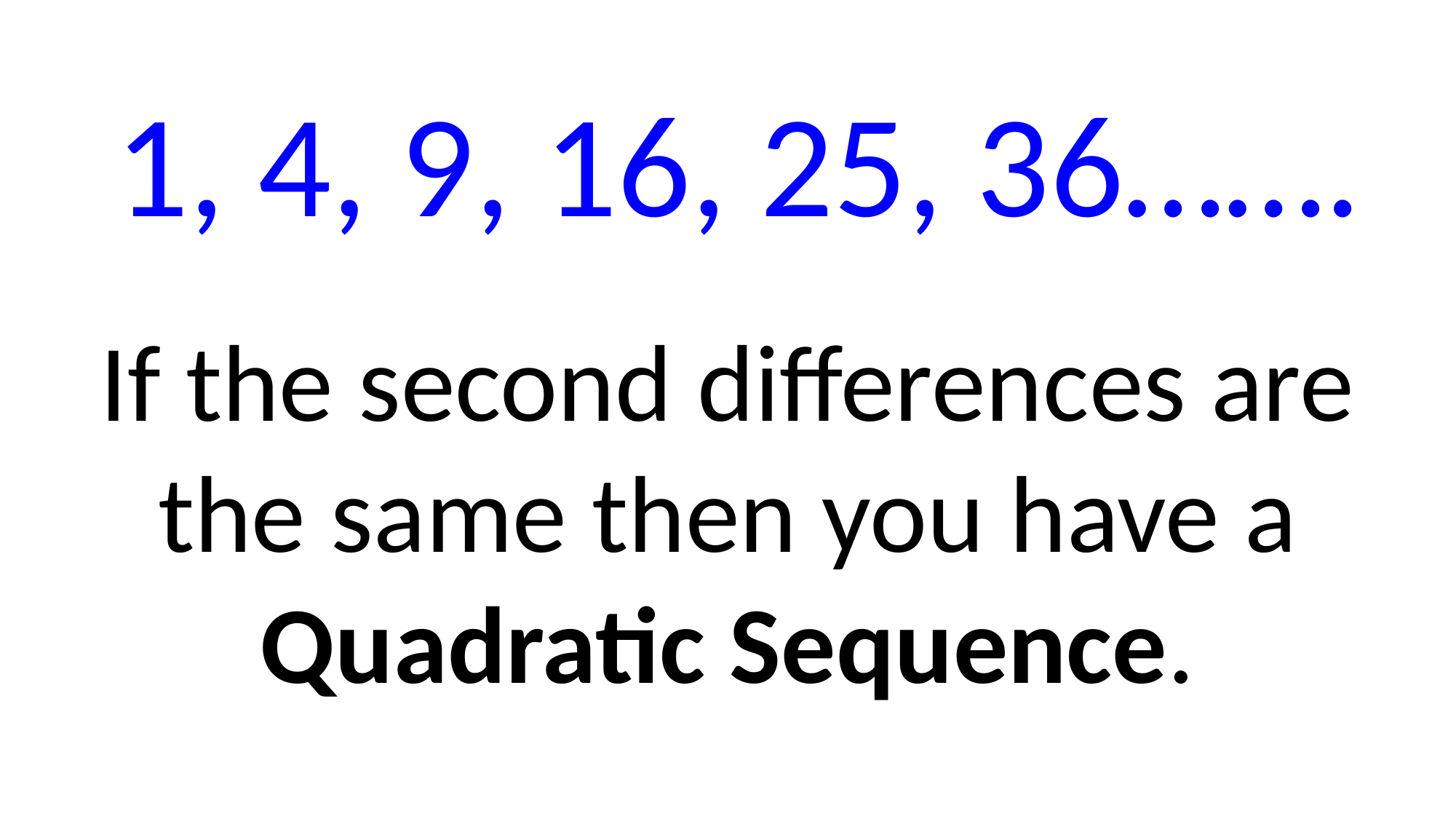

1, 4, 9, 16, 25, 36…….
If the second differences are the same then you have a Quadratic Sequence.